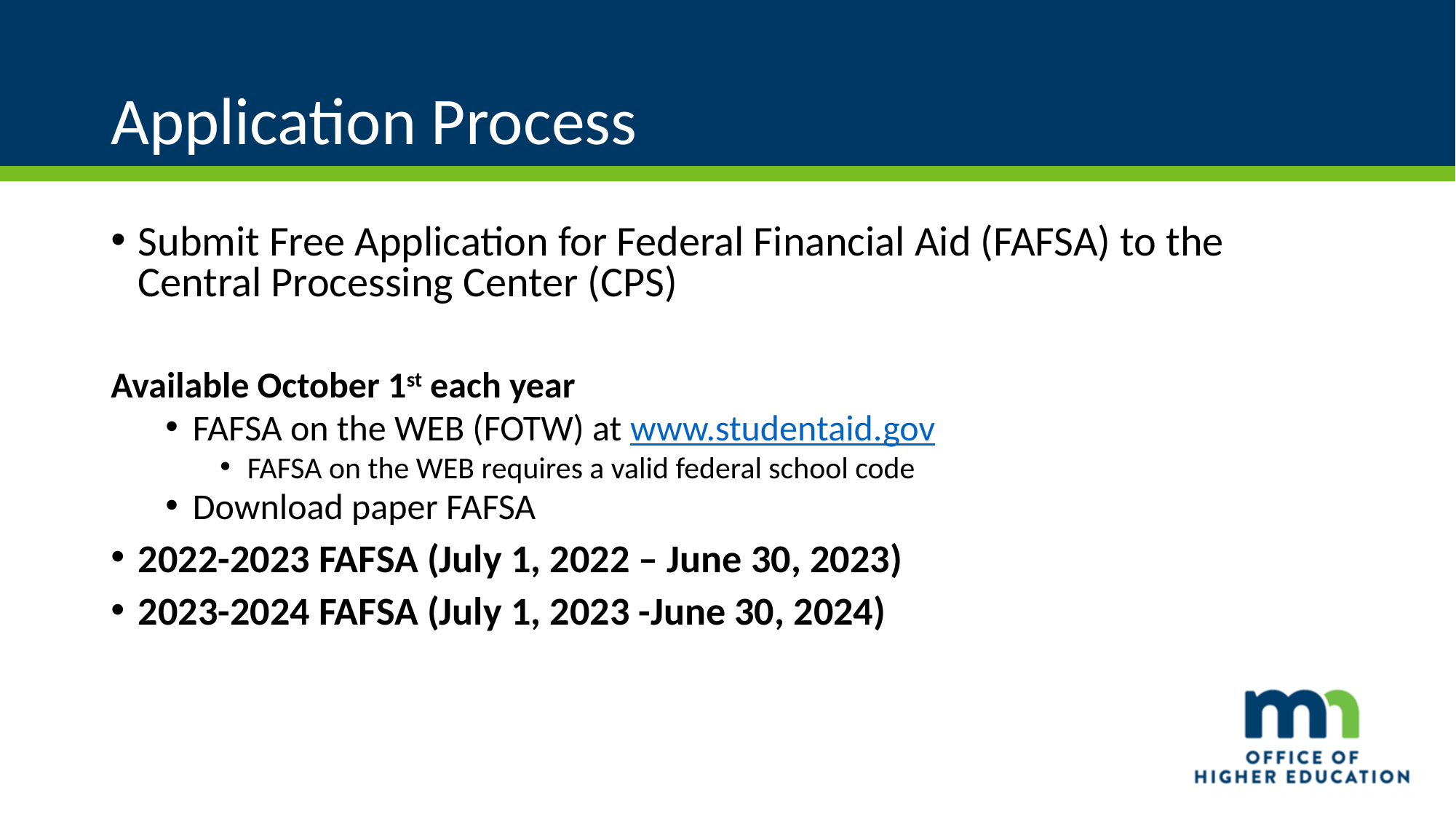

# Application Process
Submit Free Application for Federal Financial Aid (FAFSA) to the Central Processing Center (CPS)

Available October 1st each year
FAFSA on the WEB (FOTW) at www.studentaid.gov
FAFSA on the WEB requires a valid federal school code
Download paper FAFSA
2022-2023 FAFSA (July 1, 2022 – June 30, 2023)
2023-2024 FAFSA (July 1, 2023 -June 30, 2024)